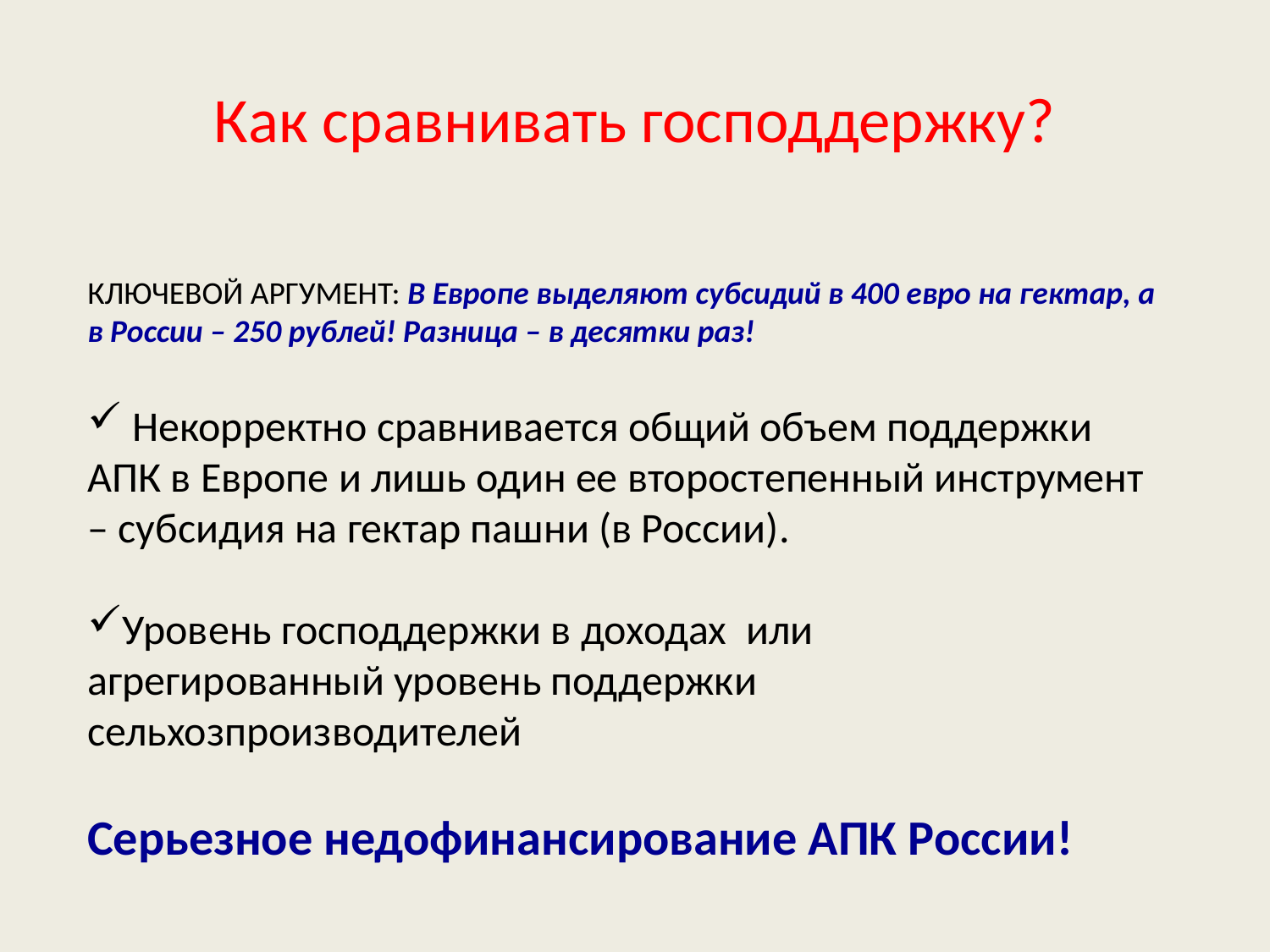

# Как сравнивать господдержку?
КЛЮЧЕВОЙ АРГУМЕНТ: В Европе выделяют субсидий в 400 евро на гектар, а в России – 250 рублей! Разница – в десятки раз!

 Некорректно сравнивается общий объем поддержки АПК в Европе и лишь один ее второстепенный инструмент – субсидия на гектар пашни (в России).

Уровень господдержки в доходах  или
агрегированный уровень поддержки сельхозпроизводителей

Серьезное недофинансирование АПК России!